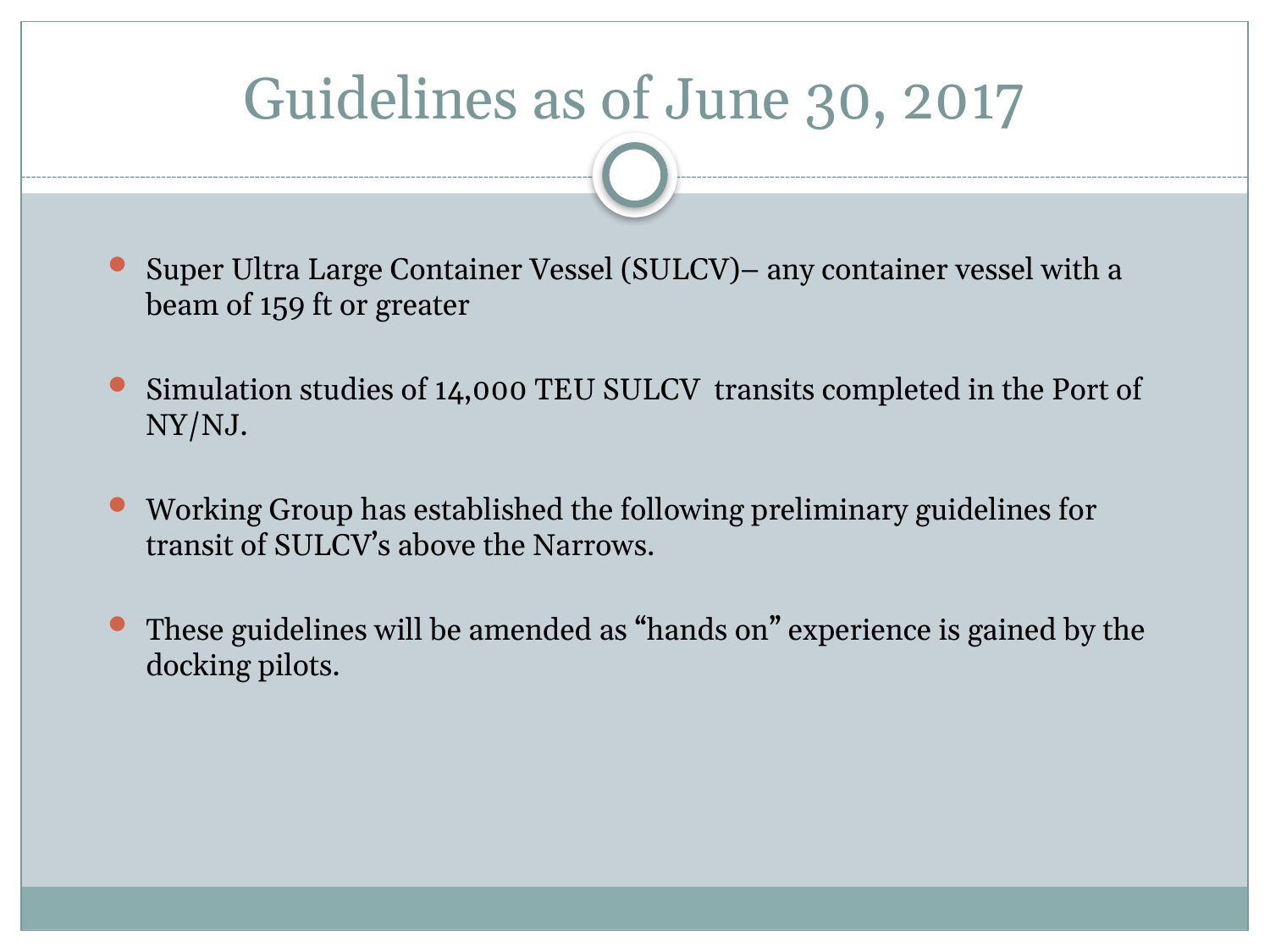

# Guidelines as of June 30, 2017
Super Ultra Large Container Vessel (SULCV)– any container vessel with a beam of 159 ft or greater

Simulation studies of 14,000 TEU SULCV  transits completed in the Port of NY/NJ.

Working Group has established the following preliminary guidelines for transit of SULCV’s above the Narrows.

These guidelines will be amended as “hands on” experience is gained by the docking pilots.